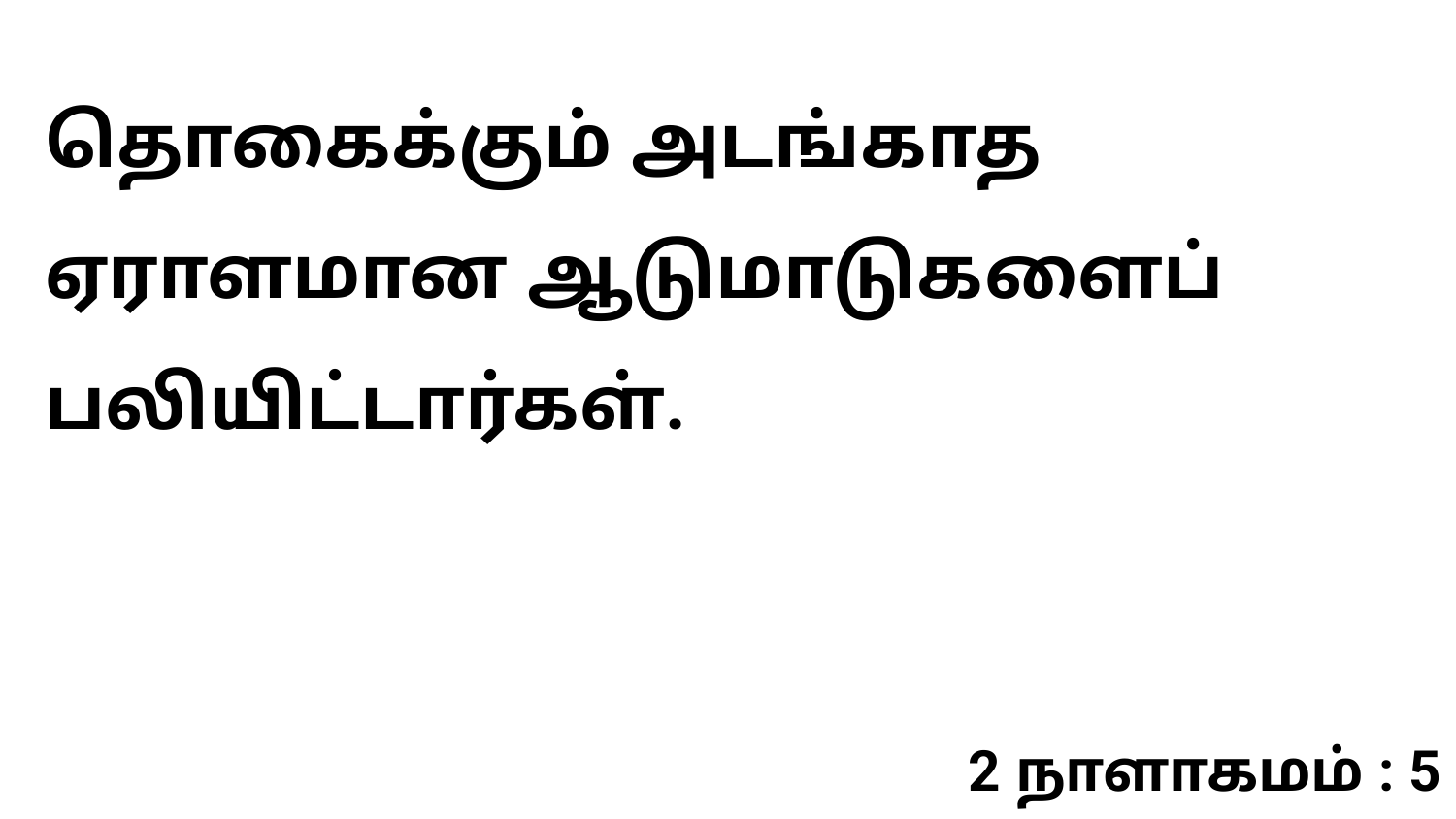

தொகைக்கும் அடங்காத ஏராளமான ஆடுமாடுகளைப் பலியிட்டார்கள்.
2 நாளாகமம் : 5